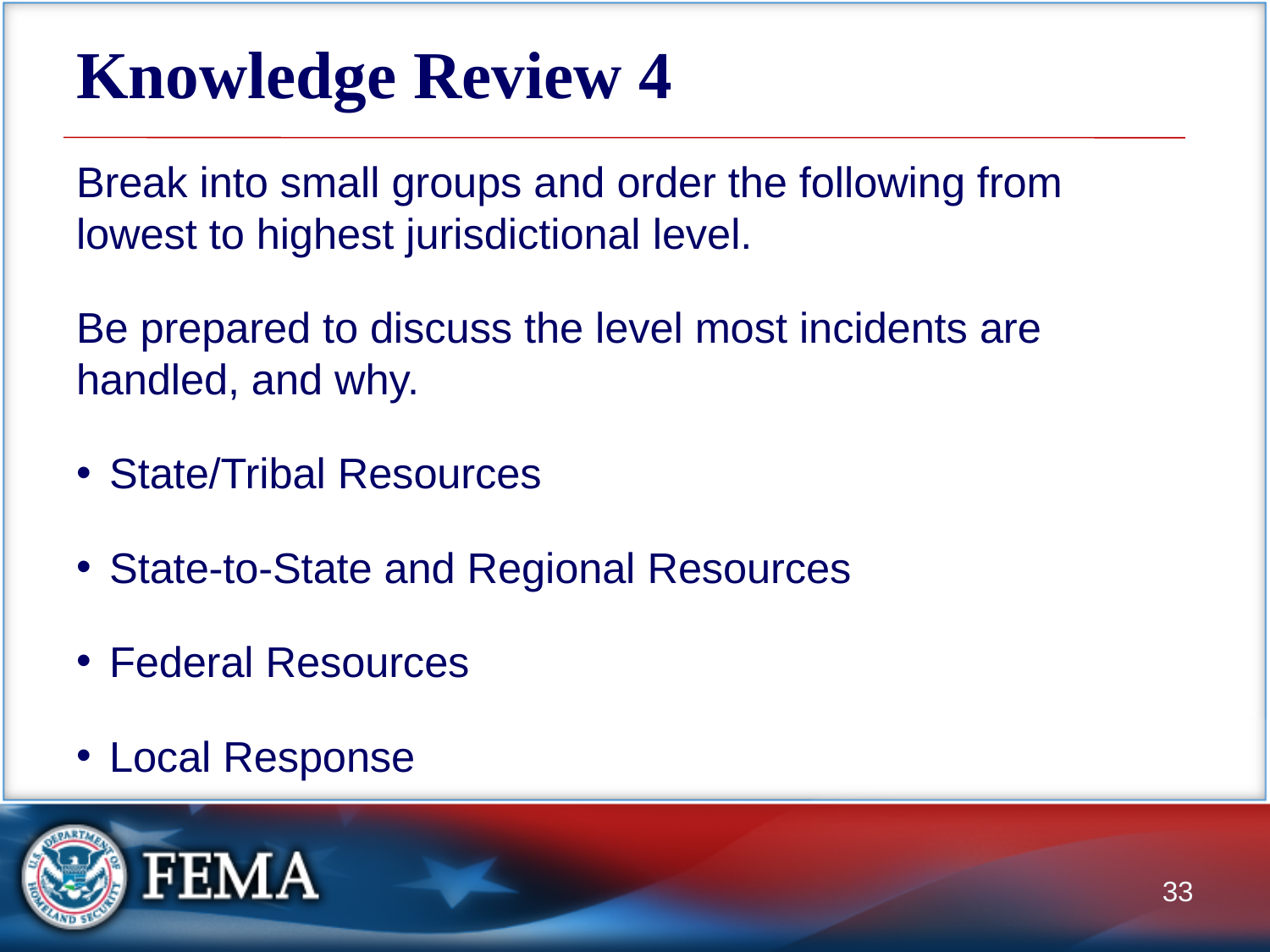

# Knowledge Review 4
Break into small groups and order the following from lowest to highest jurisdictional level.
Be prepared to discuss the level most incidents are handled, and why.
State/Tribal Resources
State-to-State and Regional Resources
Federal Resources
Local Response
33